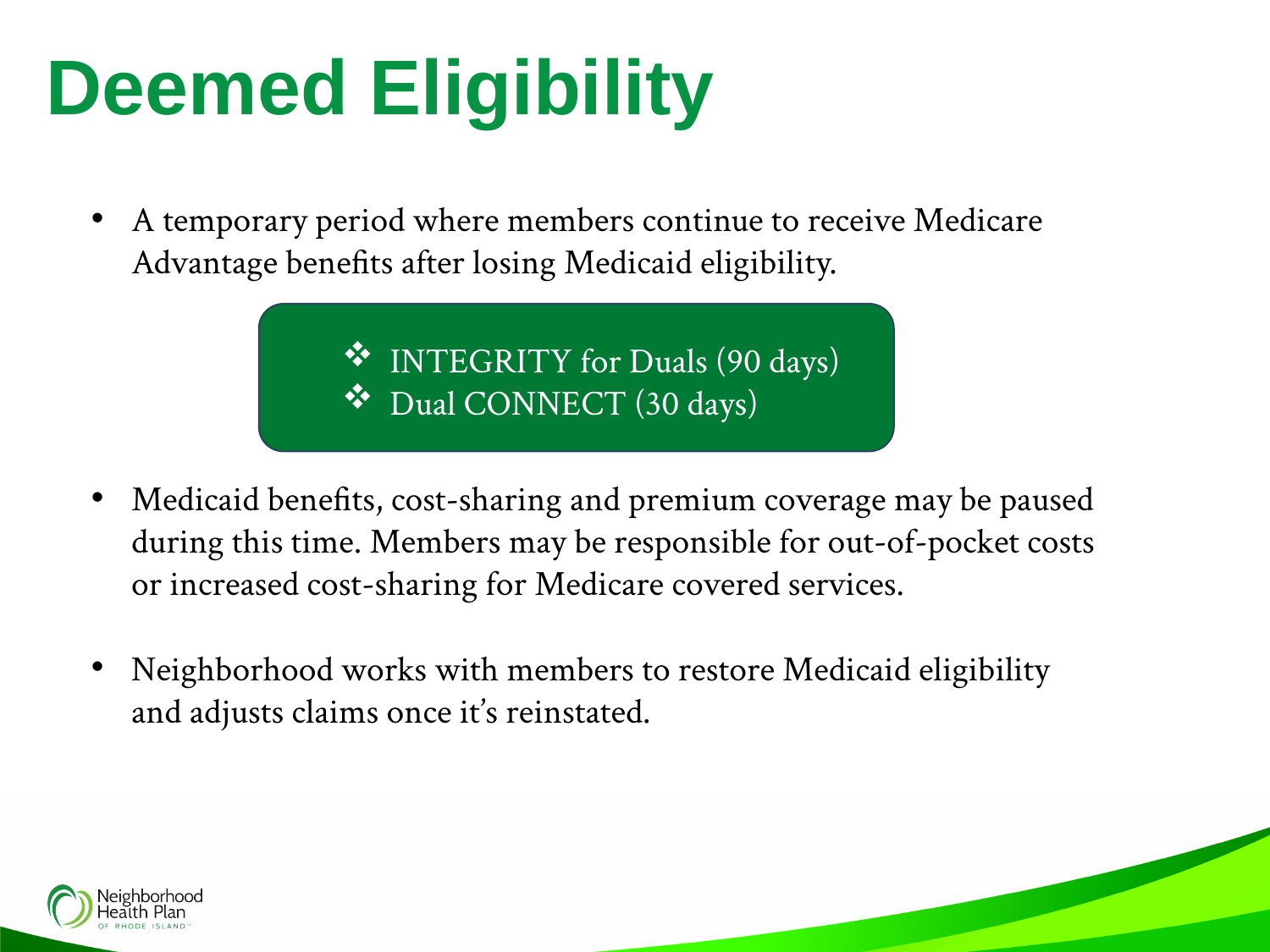

# Deemed Eligibility
A temporary period where members continue to receive Medicare Advantage benefits after losing Medicaid eligibility.

Medicaid benefits, cost-sharing and premium coverage may be paused during this time. Members may be responsible for out-of-pocket costs or increased cost-sharing for Medicare covered services.

Neighborhood works with members to restore Medicaid eligibility and adjusts claims once it’s reinstated.

INTEGRITY for Duals (90 days)
Dual CONNECT (30 days)